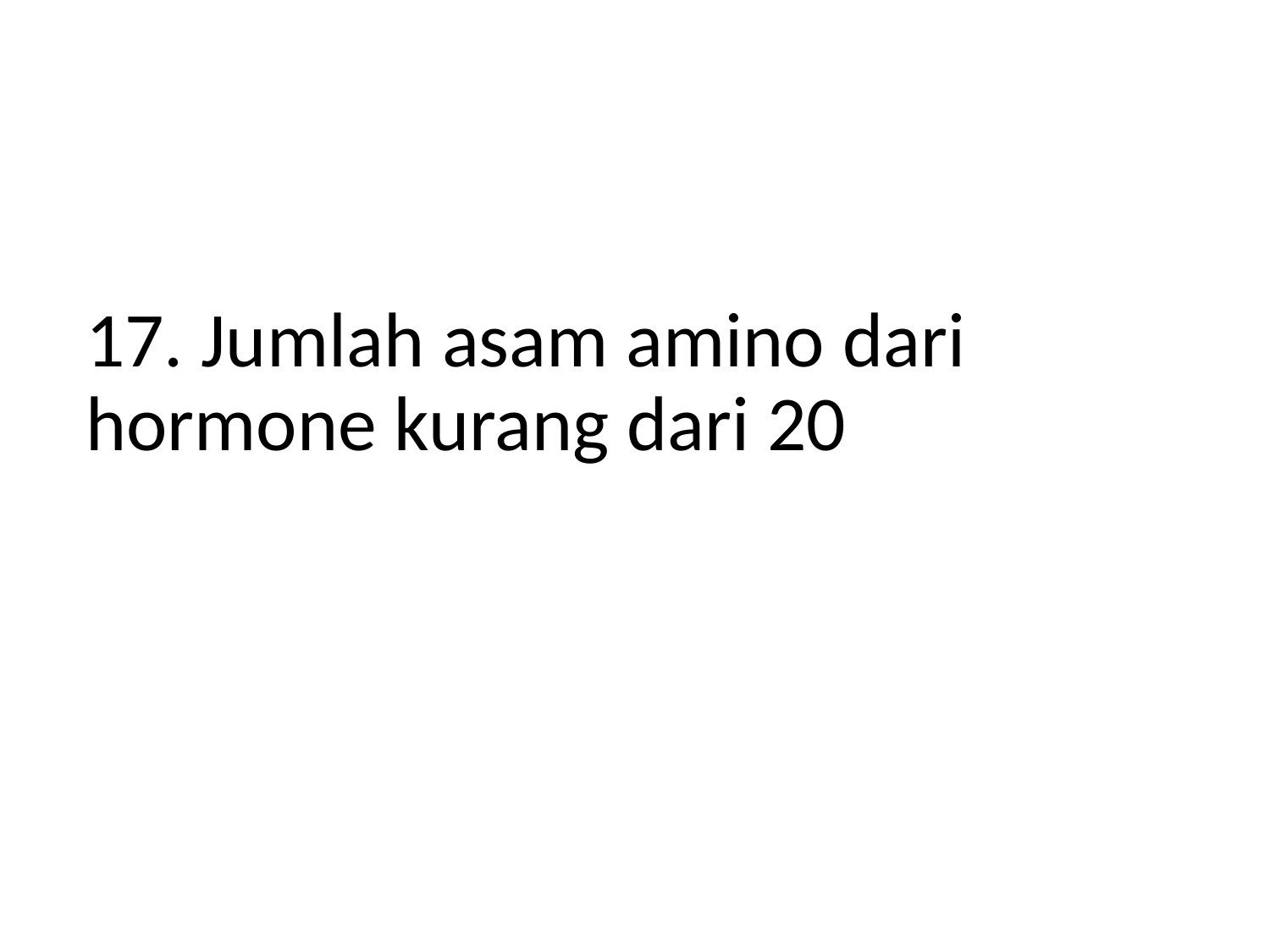

# 17. Jumlah asam amino dari hormone kurang dari 20